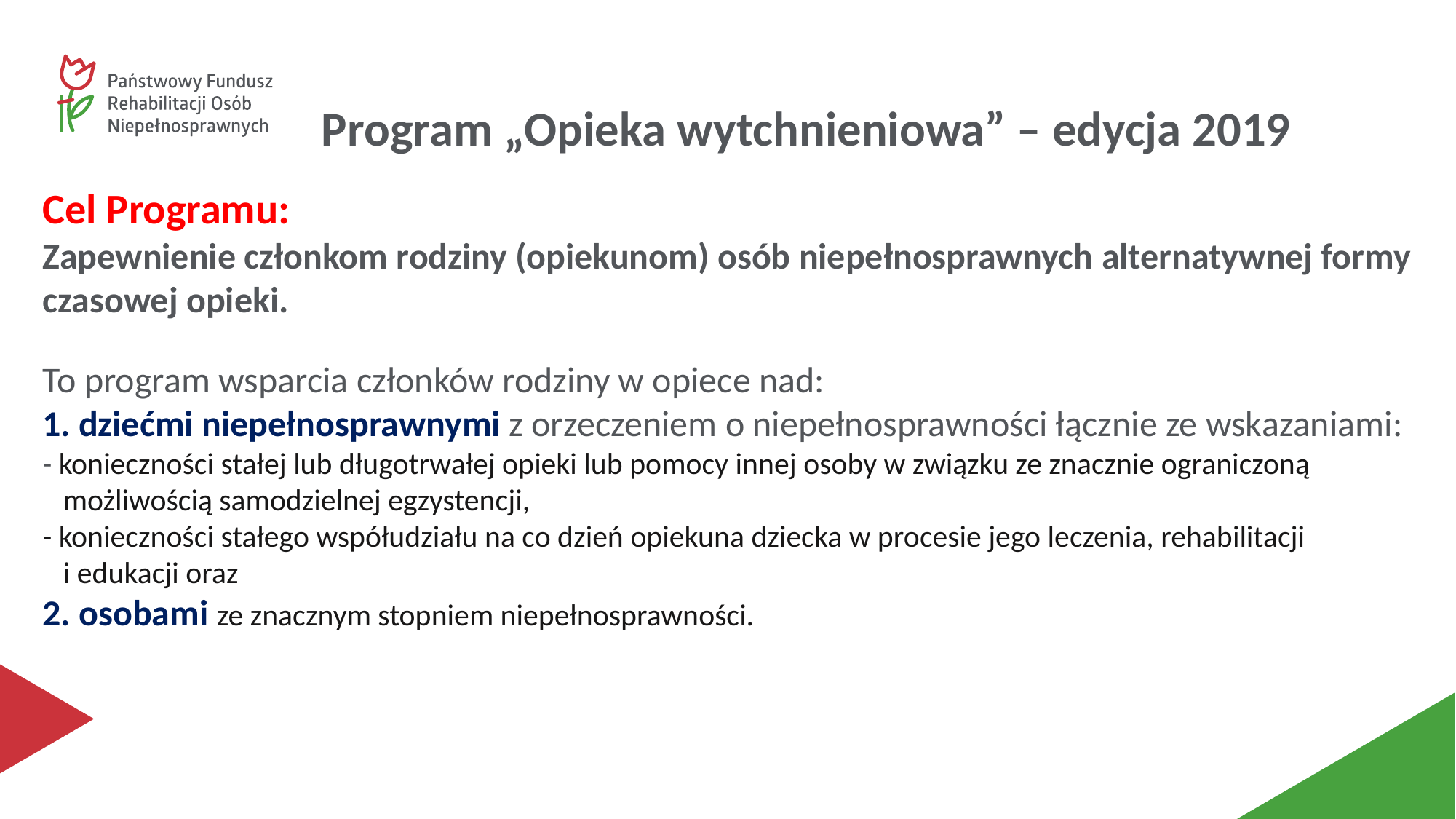

Program „Opieka wytchnieniowa” – edycja 2019

Cel Programu:
Zapewnienie członkom rodziny (opiekunom) osób niepełnosprawnych alternatywnej formy czasowej opieki.

To program wsparcia członków rodziny w opiece nad:
1. dziećmi niepełnosprawnymi z orzeczeniem o niepełnosprawności łącznie ze wskazaniami:
- konieczności stałej lub długotrwałej opieki lub pomocy innej osoby w związku ze znacznie ograniczoną
   możliwością samodzielnej egzystencji,
- konieczności stałego współudziału na co dzień opiekuna dziecka w procesie jego leczenia, rehabilitacji
   i edukacji oraz
2. osobami ze znacznym stopniem niepełnosprawności.